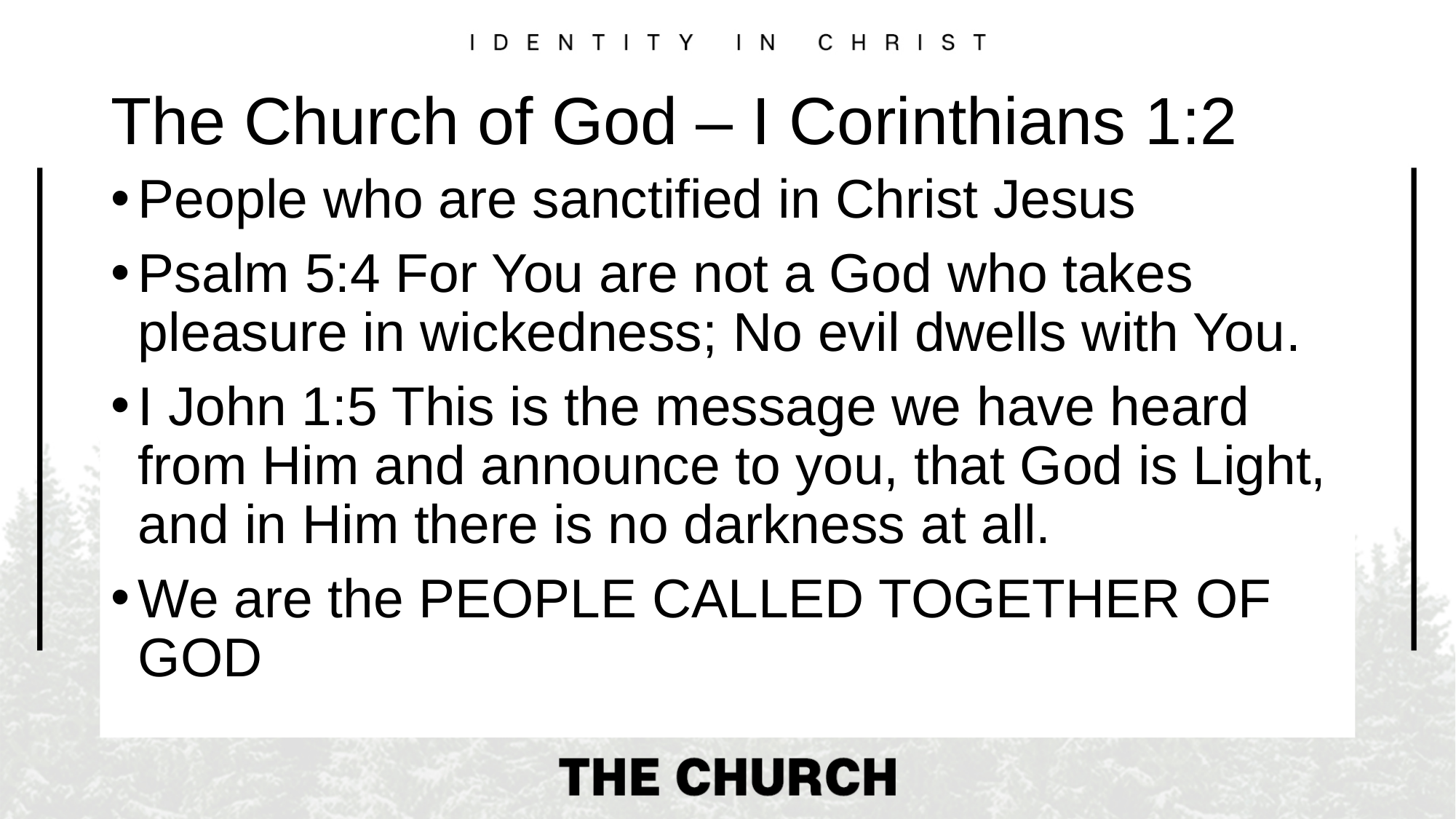

# The Church of God – I Corinthians 1:2
People who are sanctified in Christ Jesus
Psalm 5:4 For You are not a God who takes pleasure in wickedness; No evil dwells with You.
I John 1:5 This is the message we have heard from Him and announce to you, that God is Light, and in Him there is no darkness at all.
We are the PEOPLE CALLED TOGETHER OF GOD